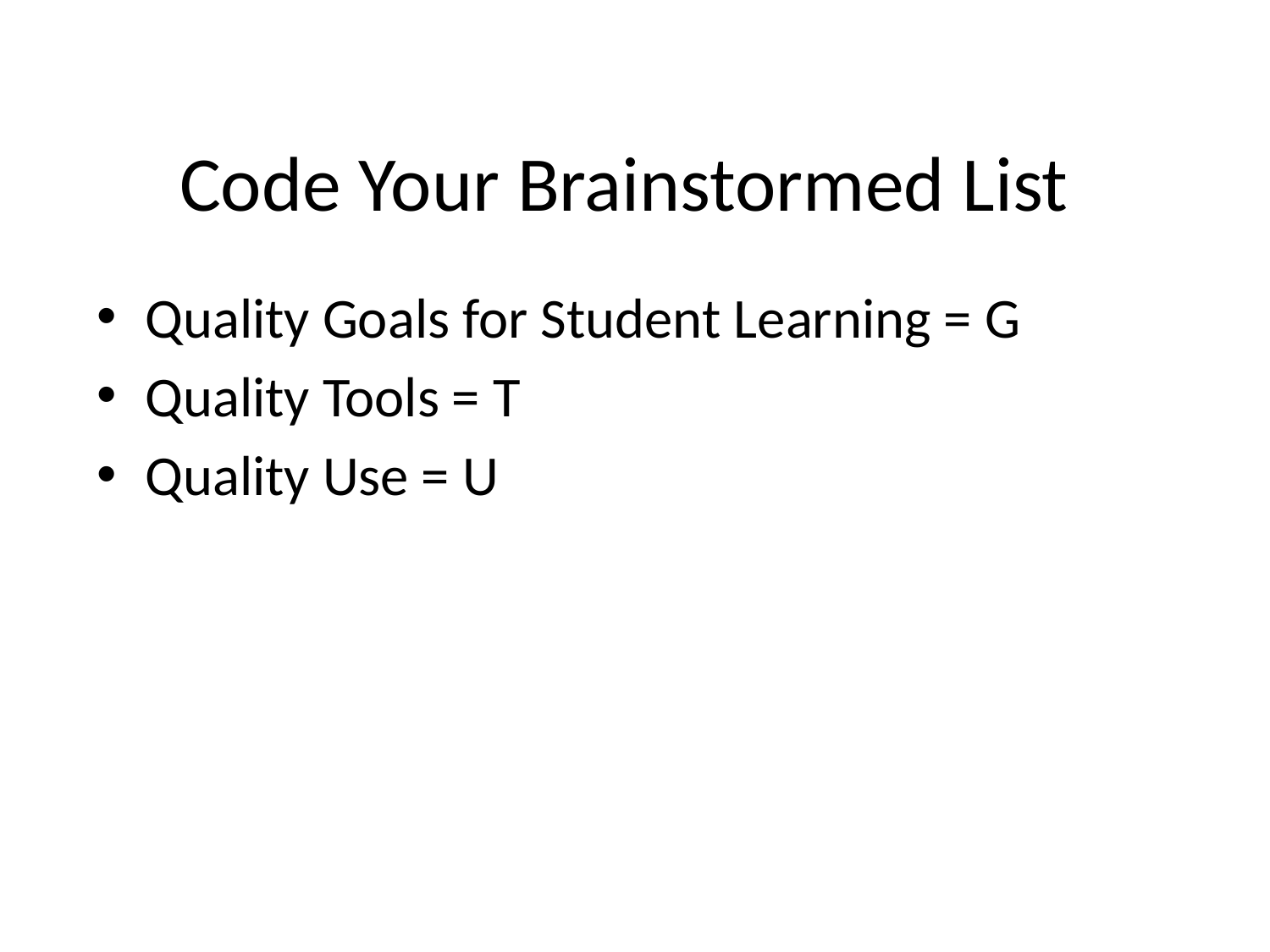

# Code Your Brainstormed List
Quality Goals for Student Learning = G
Quality Tools = T
Quality Use = U